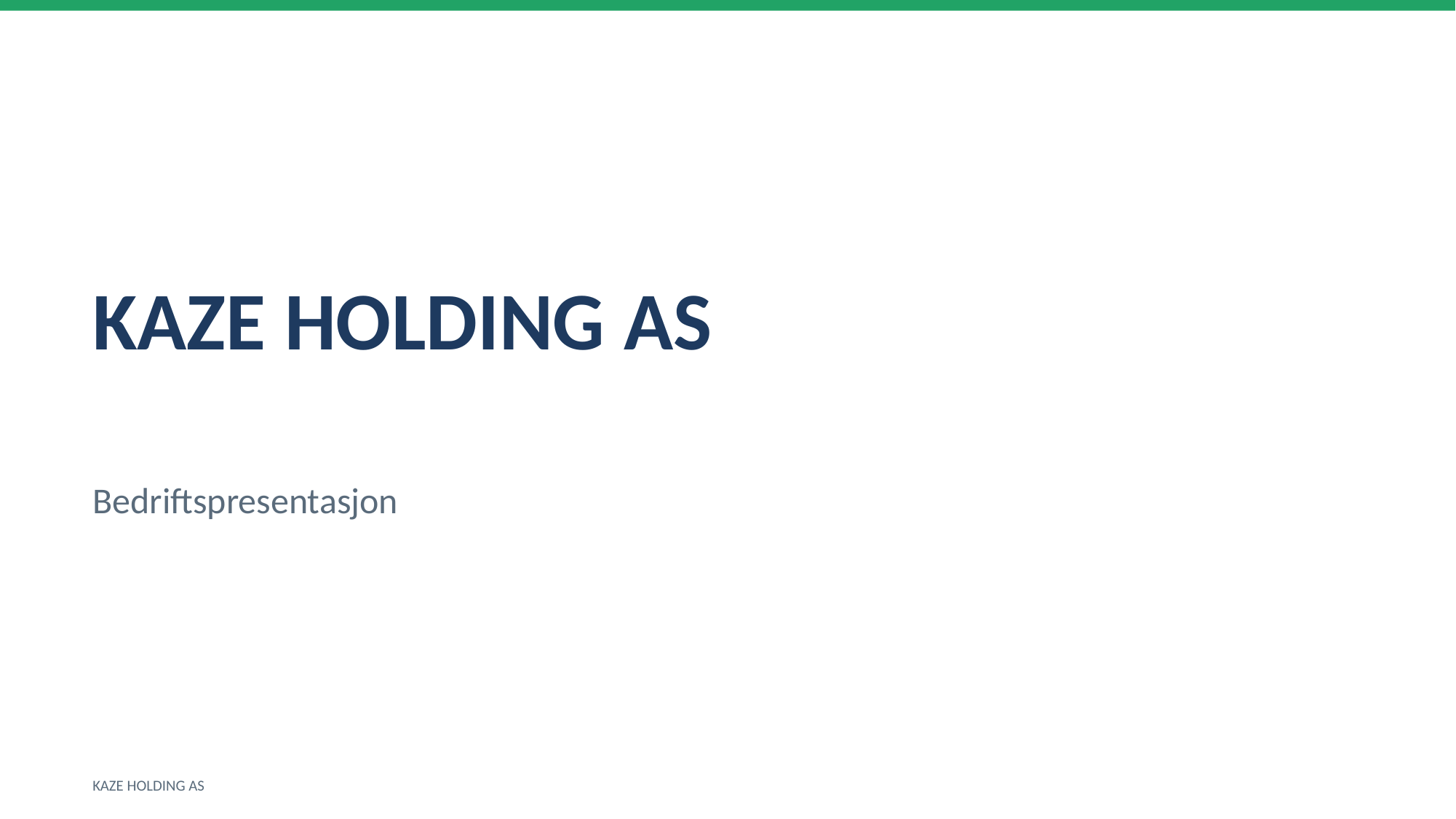

KAZE HOLDING AS
Bedriftspresentasjon
KAZE HOLDING AS